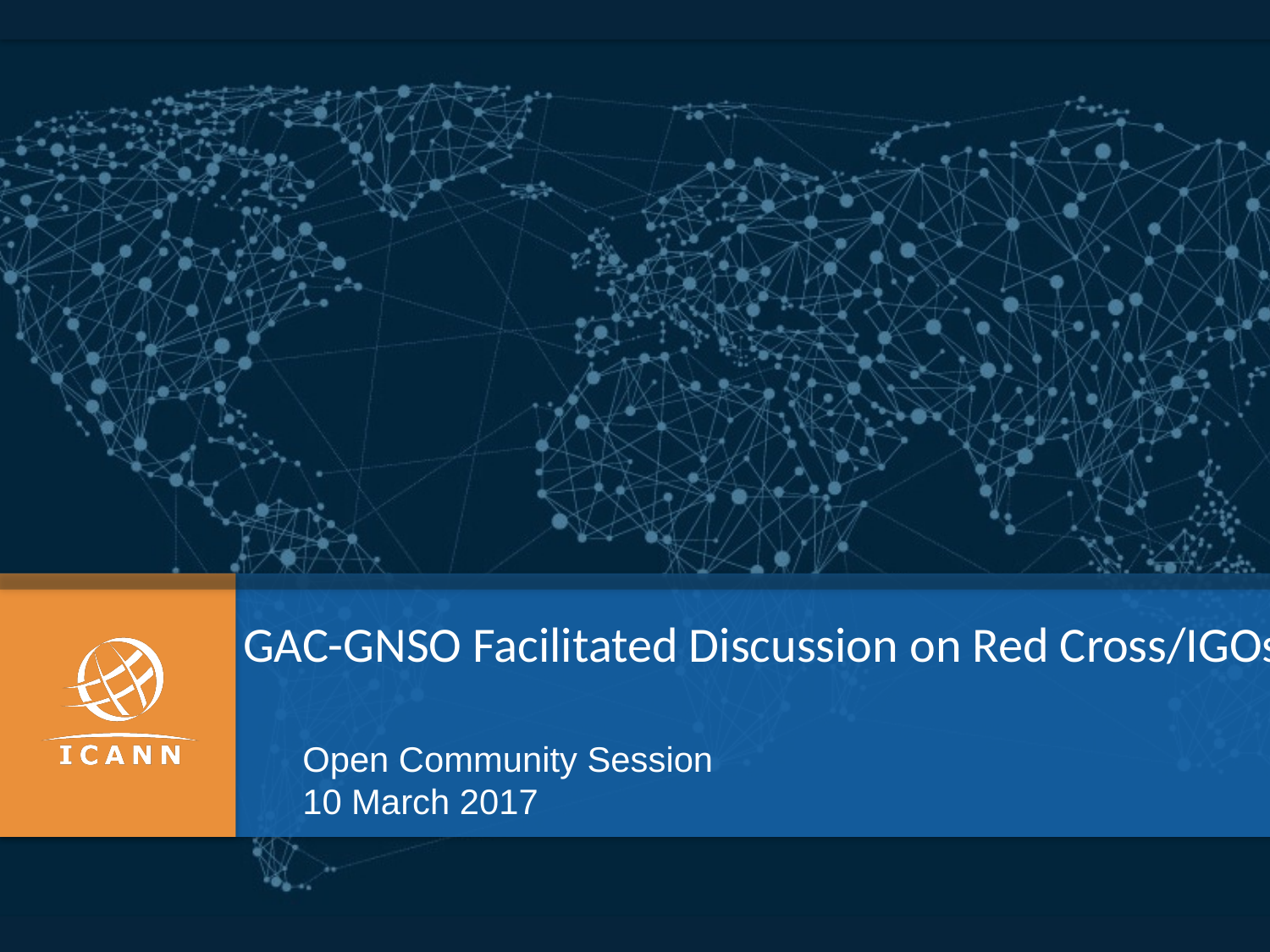

GAC-GNSO Facilitated Discussion on Red Cross/IGOs
Open Community Session
10 March 2017